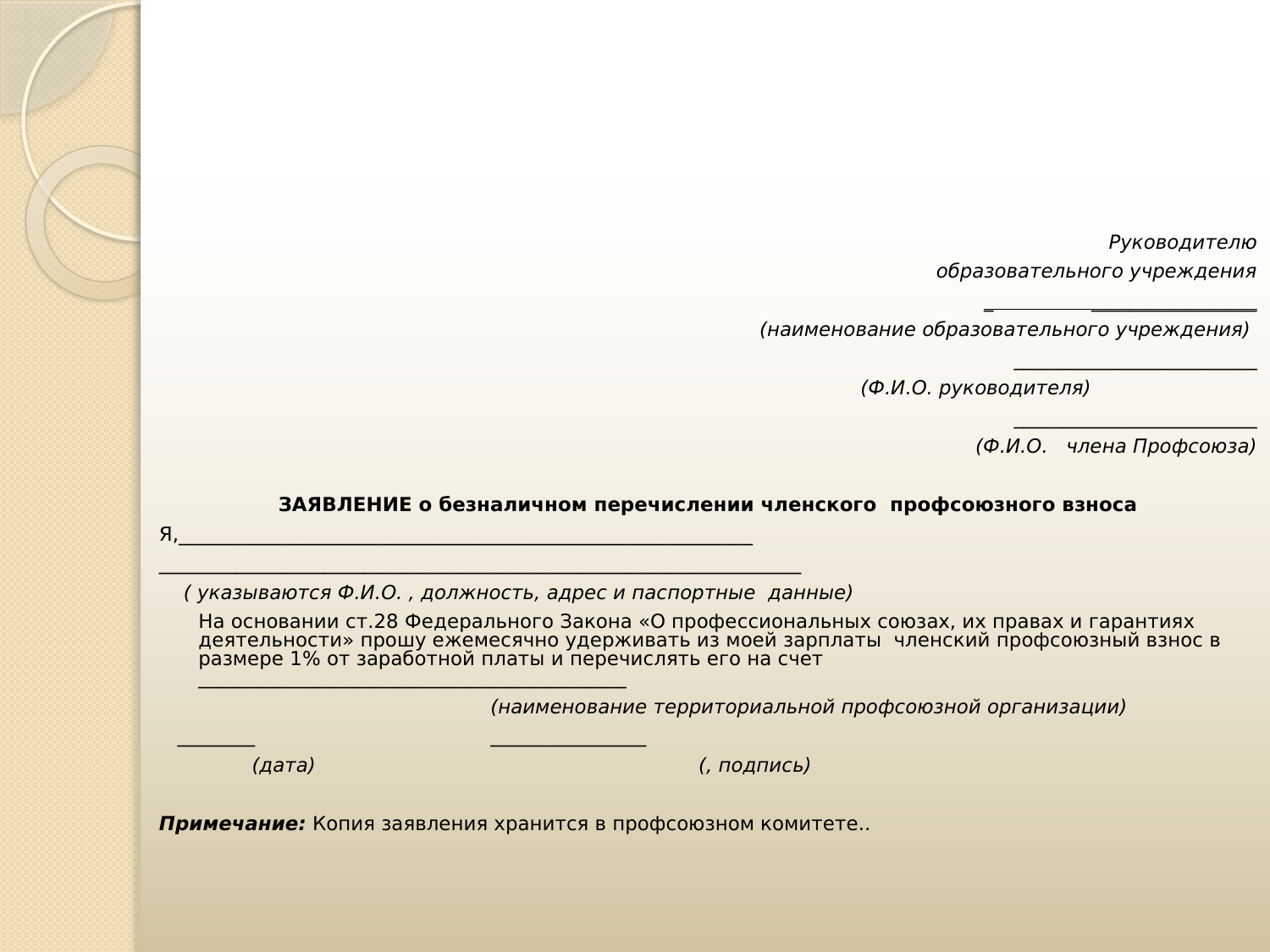

#

  Руководителю
образовательного учреждения
 _                _________________
 (наименование образовательного учреждения)
_________________________
      (Ф.И.О. руководителя)
_________________________
(Ф.И.О.   члена Профсоюза)

ЗАЯВЛЕНИЕ о безналичном перечислении членского  профсоюзного взноса
Я,___________________________________________________________
__________________________________________________________________
    ( указываются Ф.И.О. , должность, адрес и паспортные  данные)
	На основании ст.28 Федерального Закона «О профессиональных союзах, их правах и гарантиях деятельности» прошу ежемесячно удерживать из моей зарплаты  членский профсоюзный взнос в размере 1% от заработной платы и перечислять его на счет ____________________________________________
                                                      (наименование территориальной профсоюзной организации)
   ________	                           ________________
               (дата)	                                                             (, подпись)

Примечание: Копия заявления хранится в профсоюзном комитете..